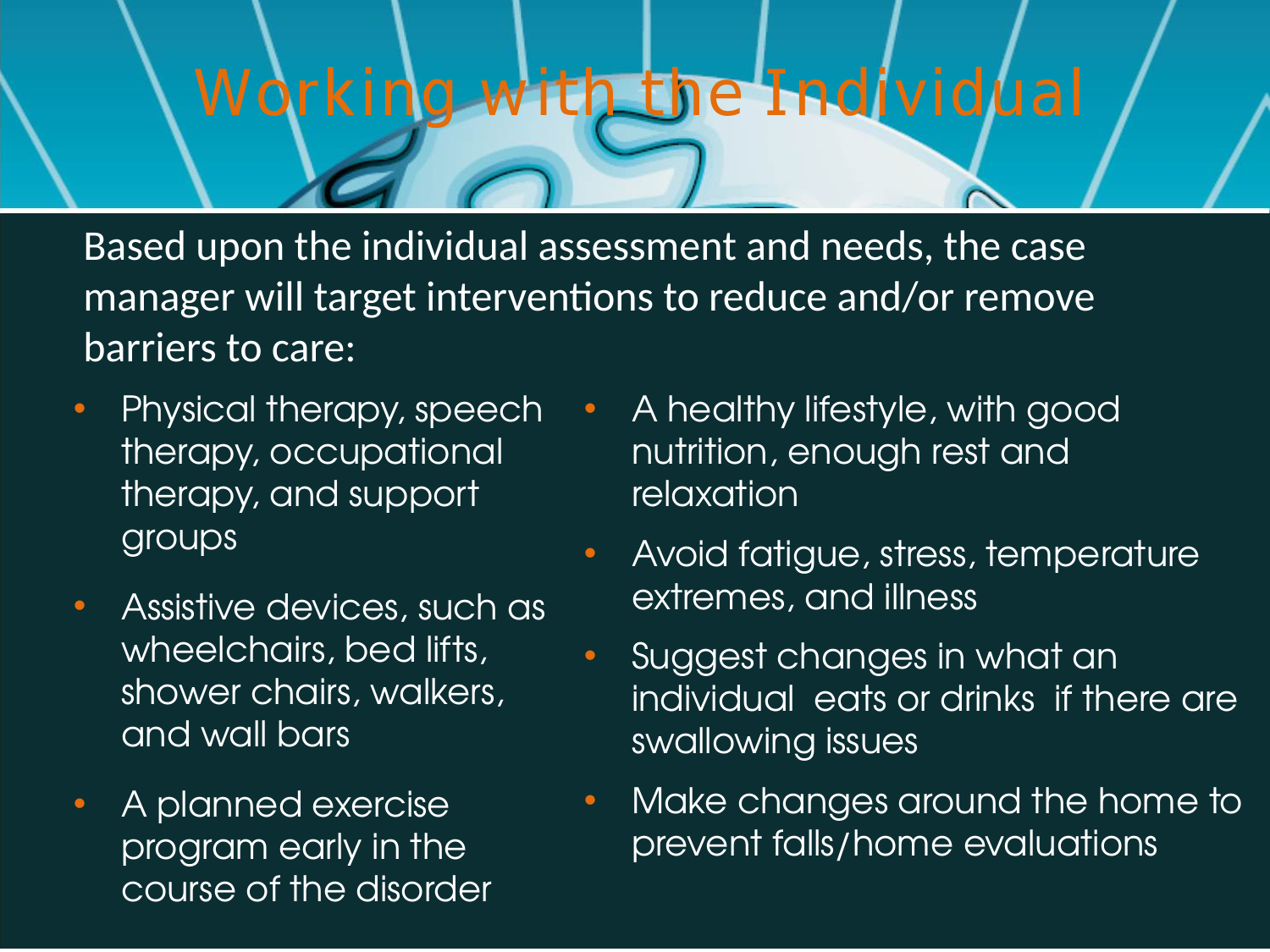

# Working with the Individual
Based upon the individual assessment and needs, the case manager will target interventions to reduce and/or remove barriers to care:
Physical therapy, speech therapy, occupational therapy, and support groups
Assistive devices, such as wheelchairs, bed lifts, shower chairs, walkers, and wall bars
A planned exercise program early in the course of the disorder

A healthy lifestyle, with good nutrition, enough rest and relaxation
Avoid fatigue, stress, temperature extremes, and illness
Suggest changes in what an individual  eats or drinks  if there are swallowing issues
Make changes around the home to prevent falls/home evaluations